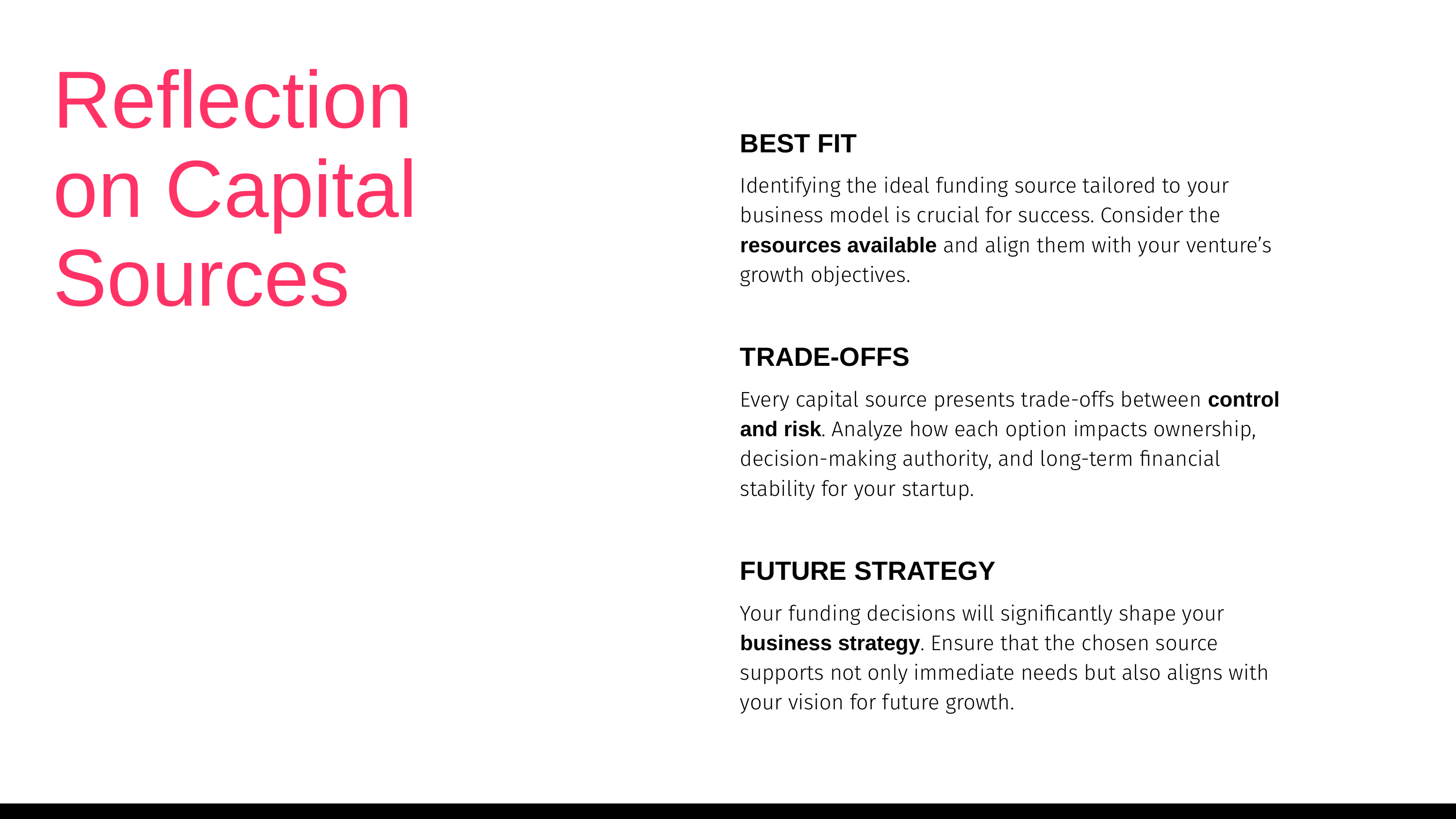

Reflection on Capital Sources

BEST FIT
Identifying the ideal funding source tailored to your business model is crucial for success. Consider the resources available and align them with your venture’s growth objectives.
TRADE-OFFS
Every capital source presents trade-offs between control and risk. Analyze how each option impacts ownership, decision-making authority, and long-term financial stability for your startup.
FUTURE STRATEGY
Your funding decisions will significantly shape your business strategy. Ensure that the chosen source supports not only immediate needs but also aligns with your vision for future growth.